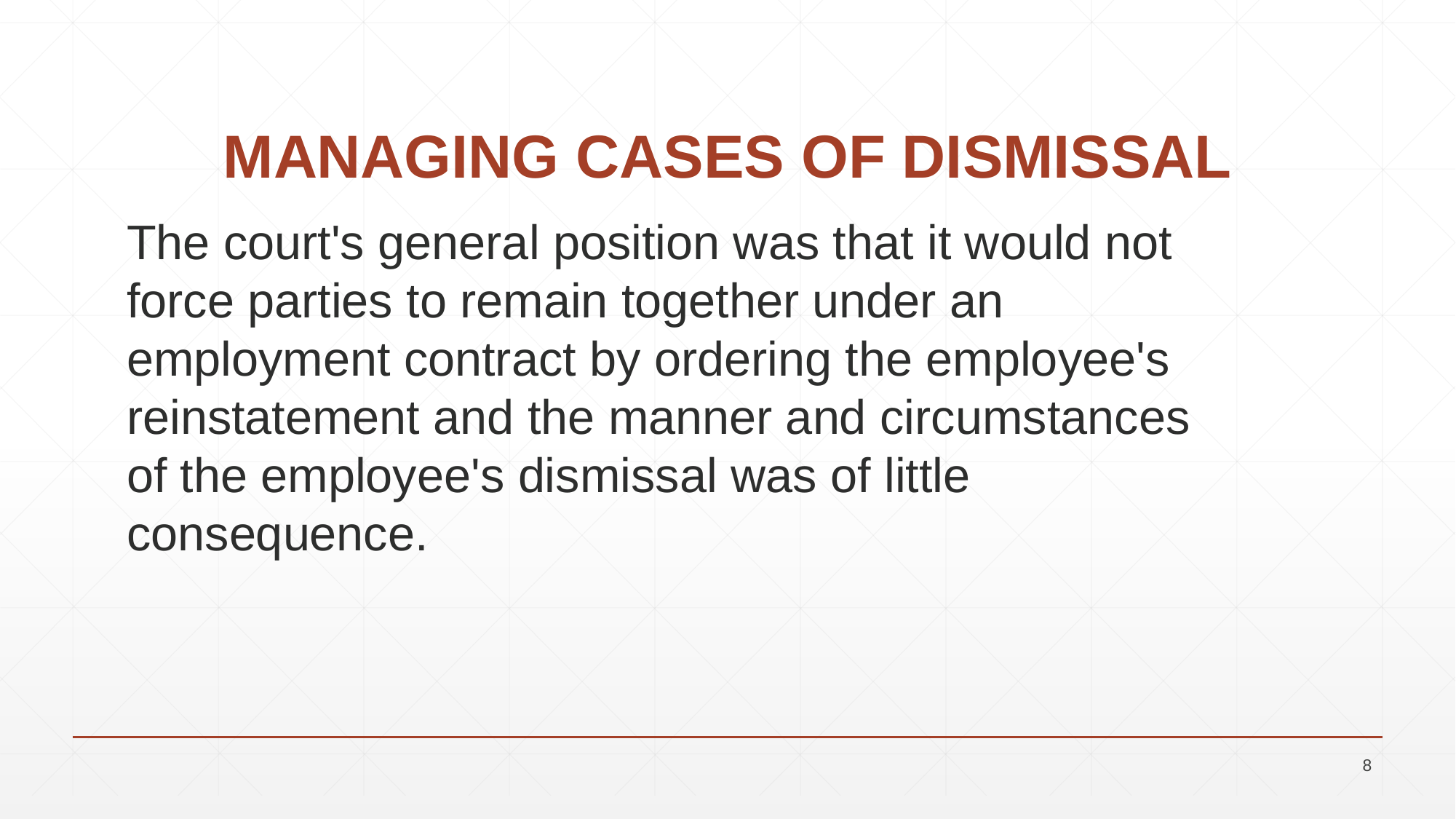

# MANAGING CASES OF DISMISSAL
The court's general position was that it would not force parties to remain together under an employment contract by ordering the employee's reinstatement and the manner and circumstances of the employee's dismissal was of little consequence.

8